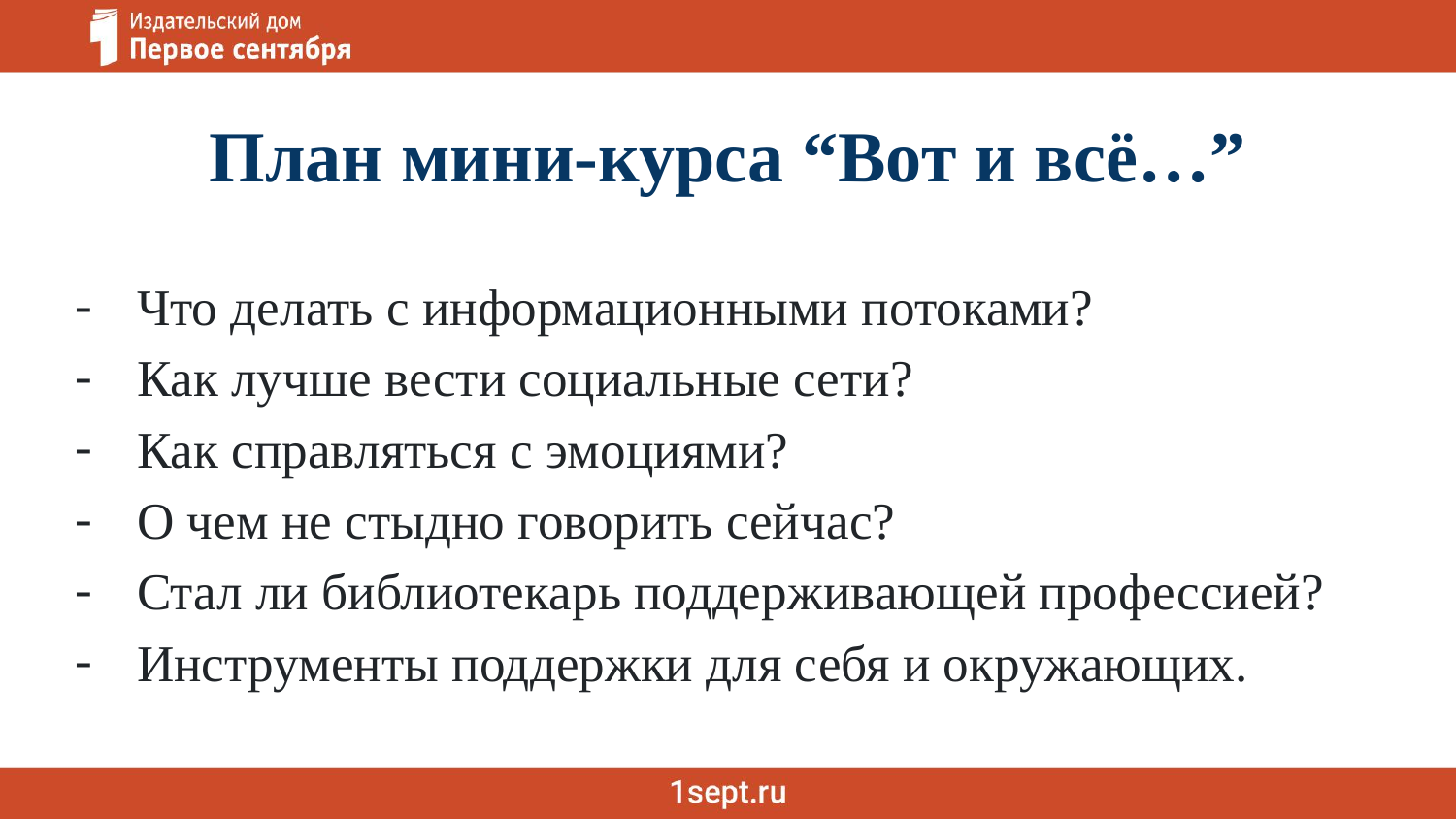

# План мини-курса “Вот и всё…”

Что делать с информационными потоками?
Как лучше вести социальные сети?
Как справляться с эмоциями?
О чем не стыдно говорить сейчас?
Стал ли библиотекарь поддерживающей профессией?
Инструменты поддержки для себя и окружающих.